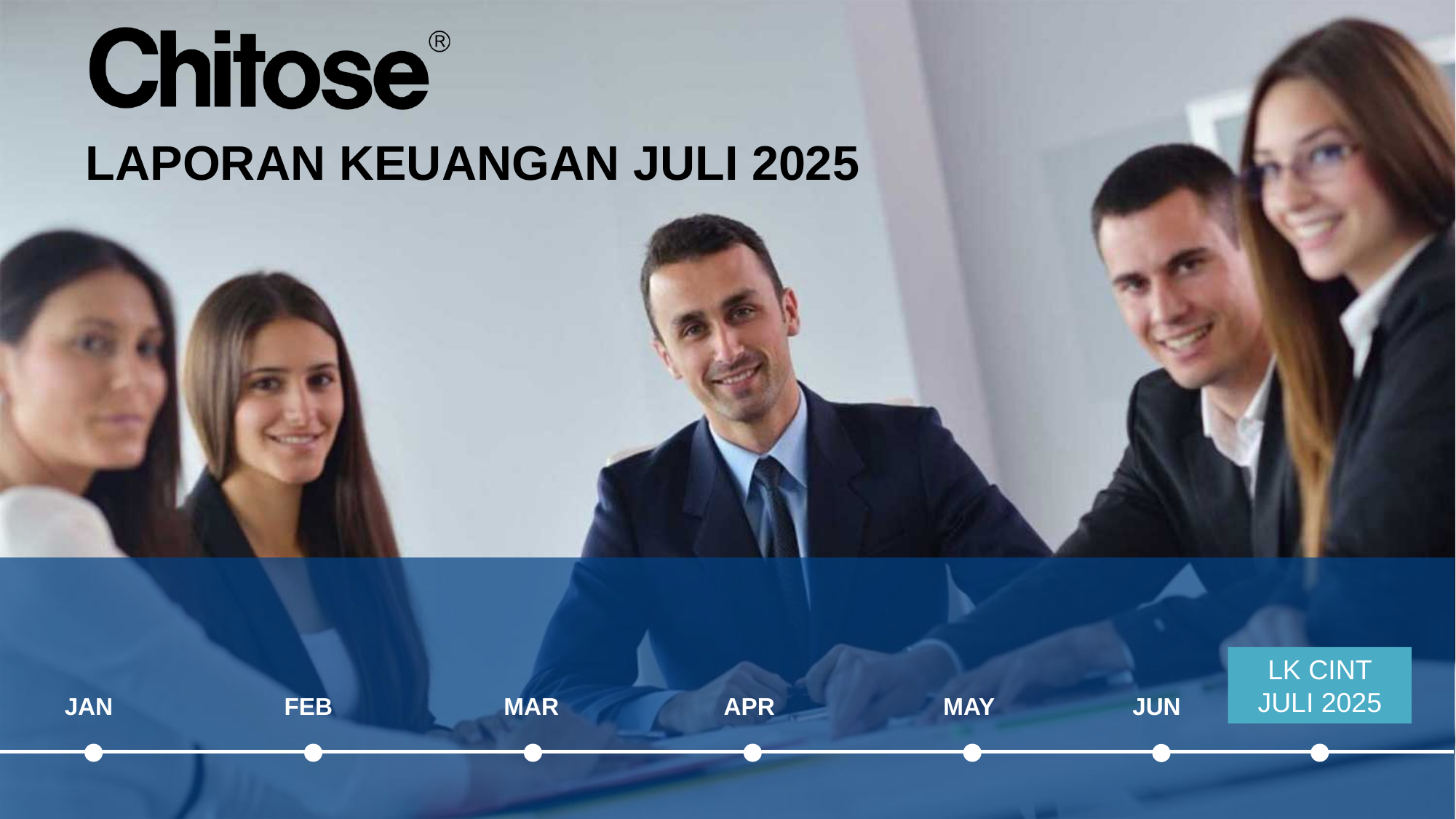

LAPORAN KEUANGAN JULI 2025

LK CINT JULI 2025
JUN
JAN

FEB

MAR

APR

MAY